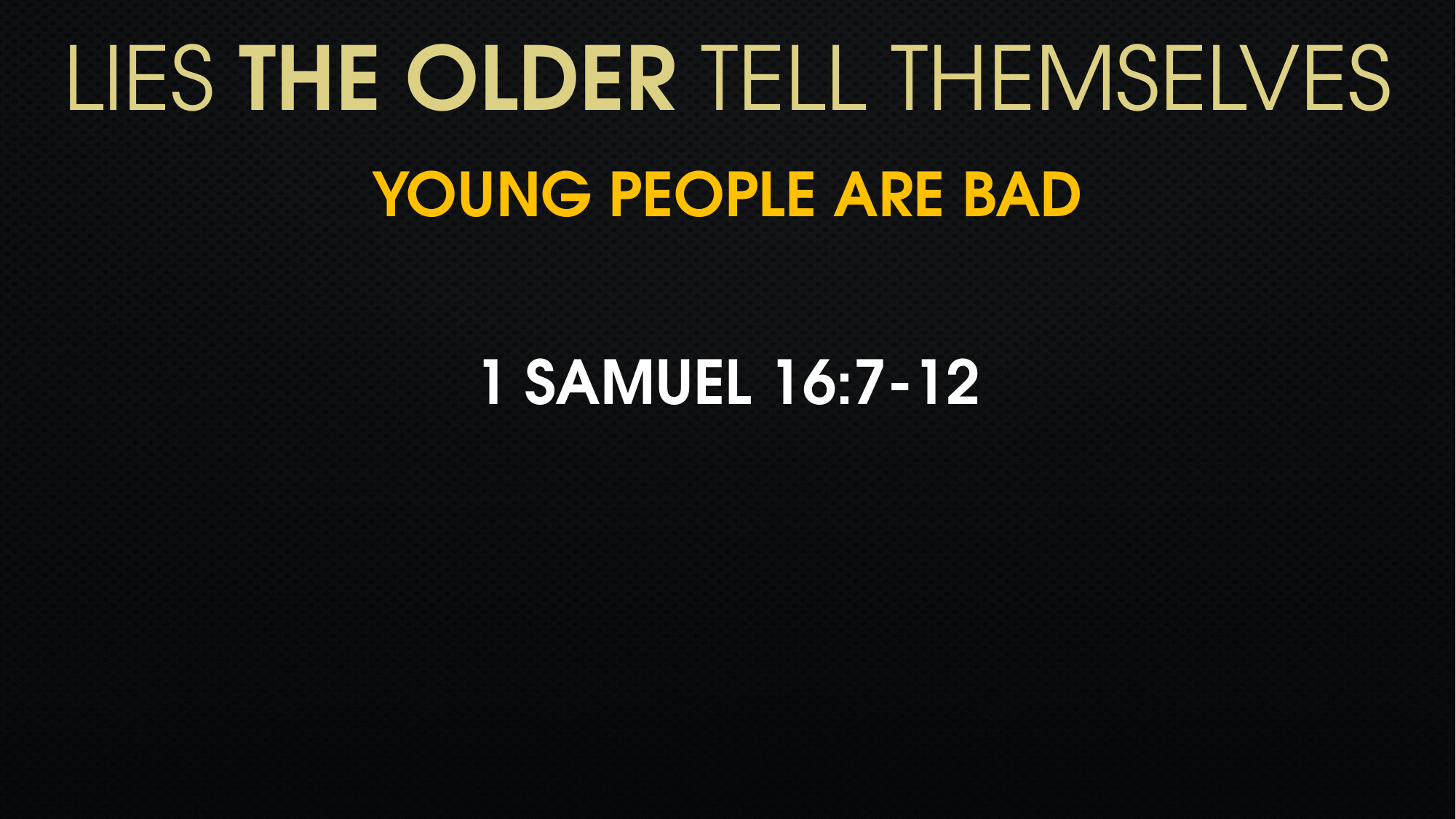

# Lies The OLDER tell themselves
Young People Are Bad

1 Samuel 16:7-12